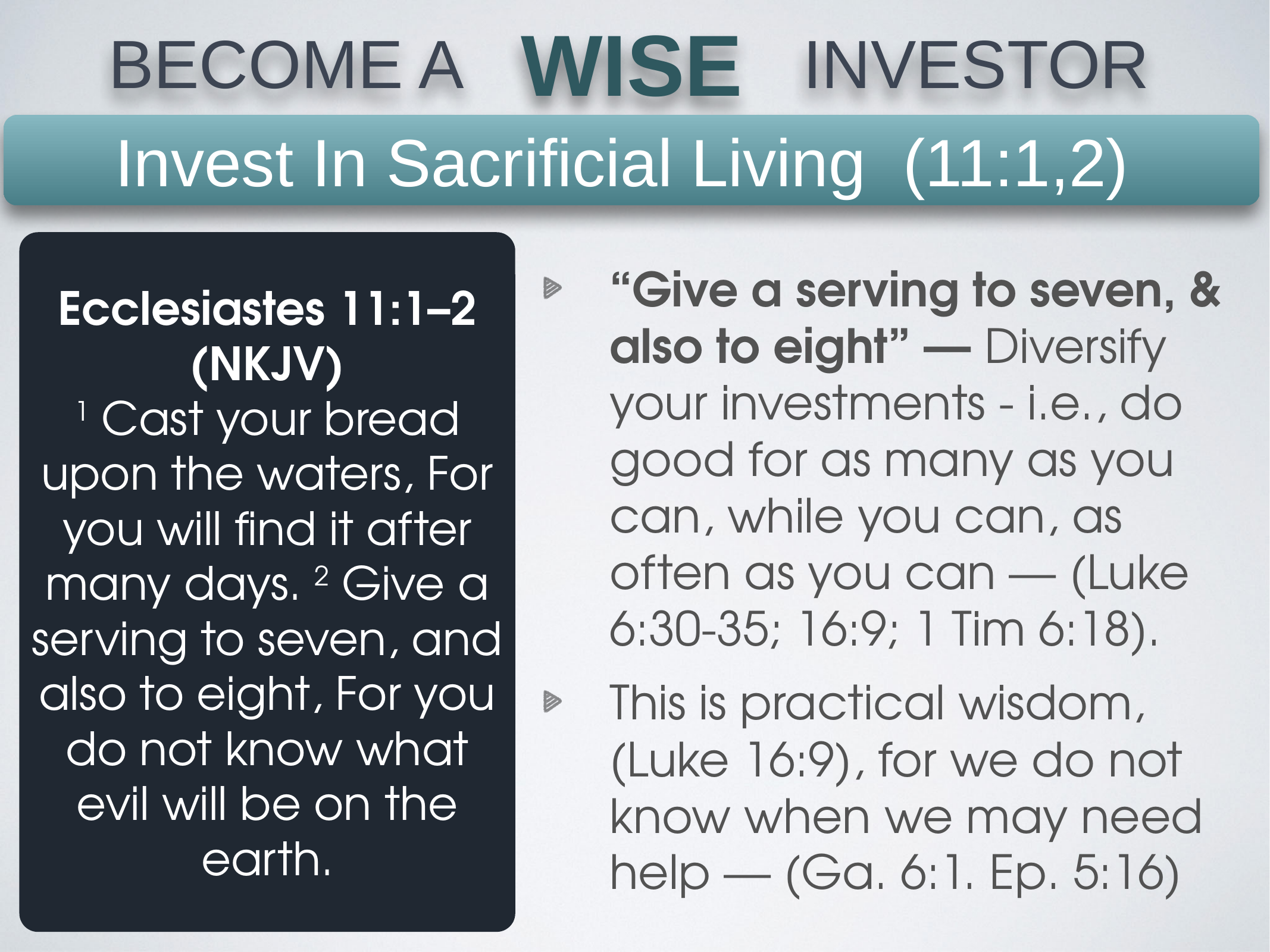

WISE
BECOME A
INVESTOR
Invest In Sacrificial Living  (11:1,2)
Ecclesiastes 11:1–2 (NKJV)
1 Cast your bread upon the waters, For you will find it after many days. 2 Give a serving to seven, and also to eight, For you do not know what evil will be on the earth.
“Give a serving to seven, & also to eight” — Diversify your investments - i.e., do good for as many as you can, while you can, as often as you can — (Luke 6:30-35; 16:9; 1 Tim 6:18).
This is practical wisdom, (Luke 16:9), for we do not know when we may need help — (Ga. 6:1. Ep. 5:16)